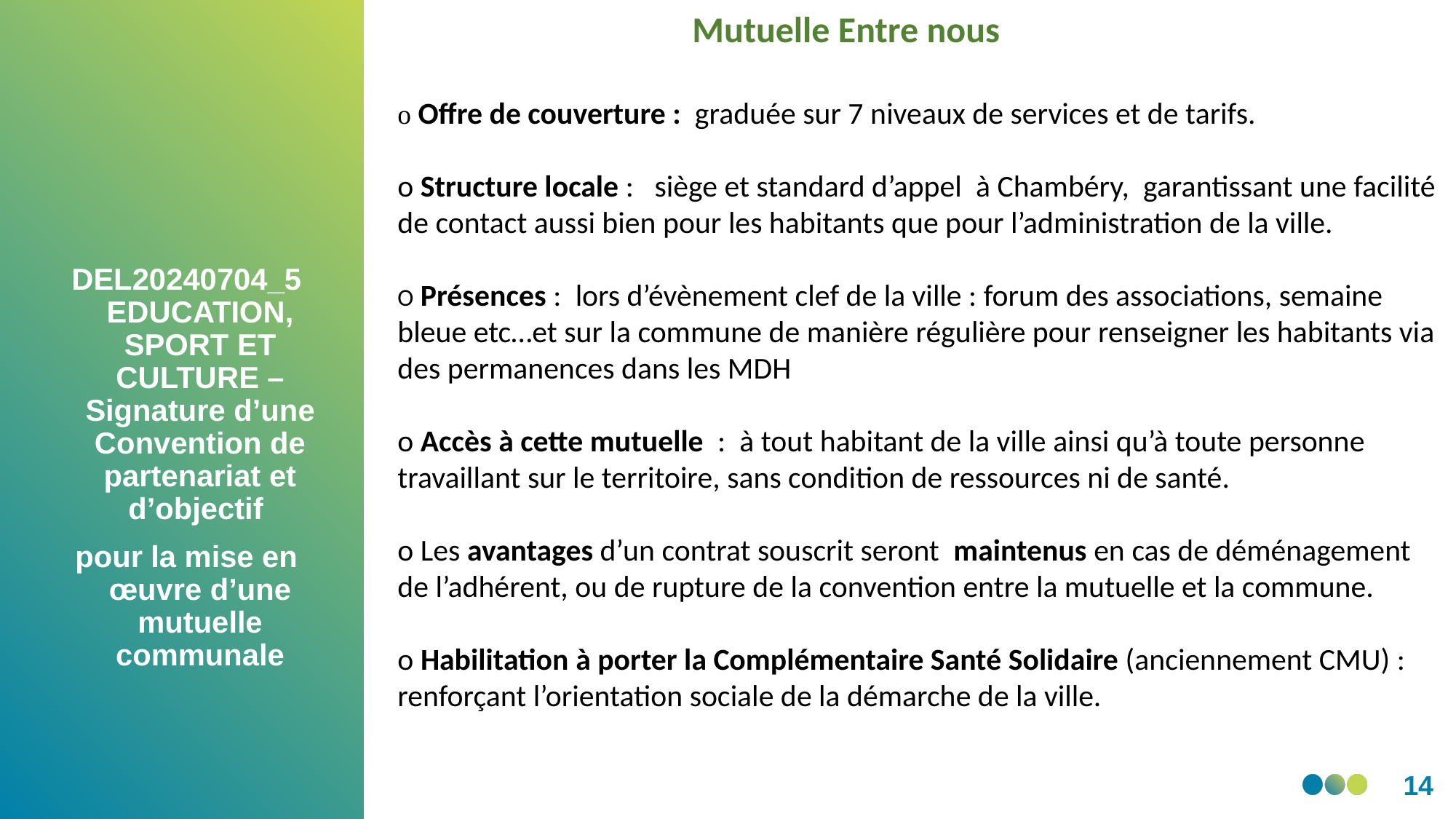

Mutuelle Entre nous

o Offre de couverture :  graduée sur 7 niveaux de services et de tarifs.

o Structure locale :   siège et standard d’appel  à Chambéry,  garantissant une facilité de contact aussi bien pour les habitants que pour l’administration de la ville.

O Présences :  lors d’évènement clef de la ville : forum des associations, semaine bleue etc…et sur la commune de manière régulière pour renseigner les habitants via des permanences dans les MDH

o Accès à cette mutuelle  :  à tout habitant de la ville ainsi qu’à toute personne travaillant sur le territoire, sans condition de ressources ni de santé.

o Les avantages d’un contrat souscrit seront  maintenus en cas de déménagement de l’adhérent, ou de rupture de la convention entre la mutuelle et la commune.

o Habilitation à porter la Complémentaire Santé Solidaire (anciennement CMU) :  renforçant l’orientation sociale de la démarche de la ville.

DEL20240704_5 EDUCATION, SPORT ET CULTURE – Signature d’une Convention de partenariat et d’objectif
pour la mise en œuvre d’une mutuelle communale